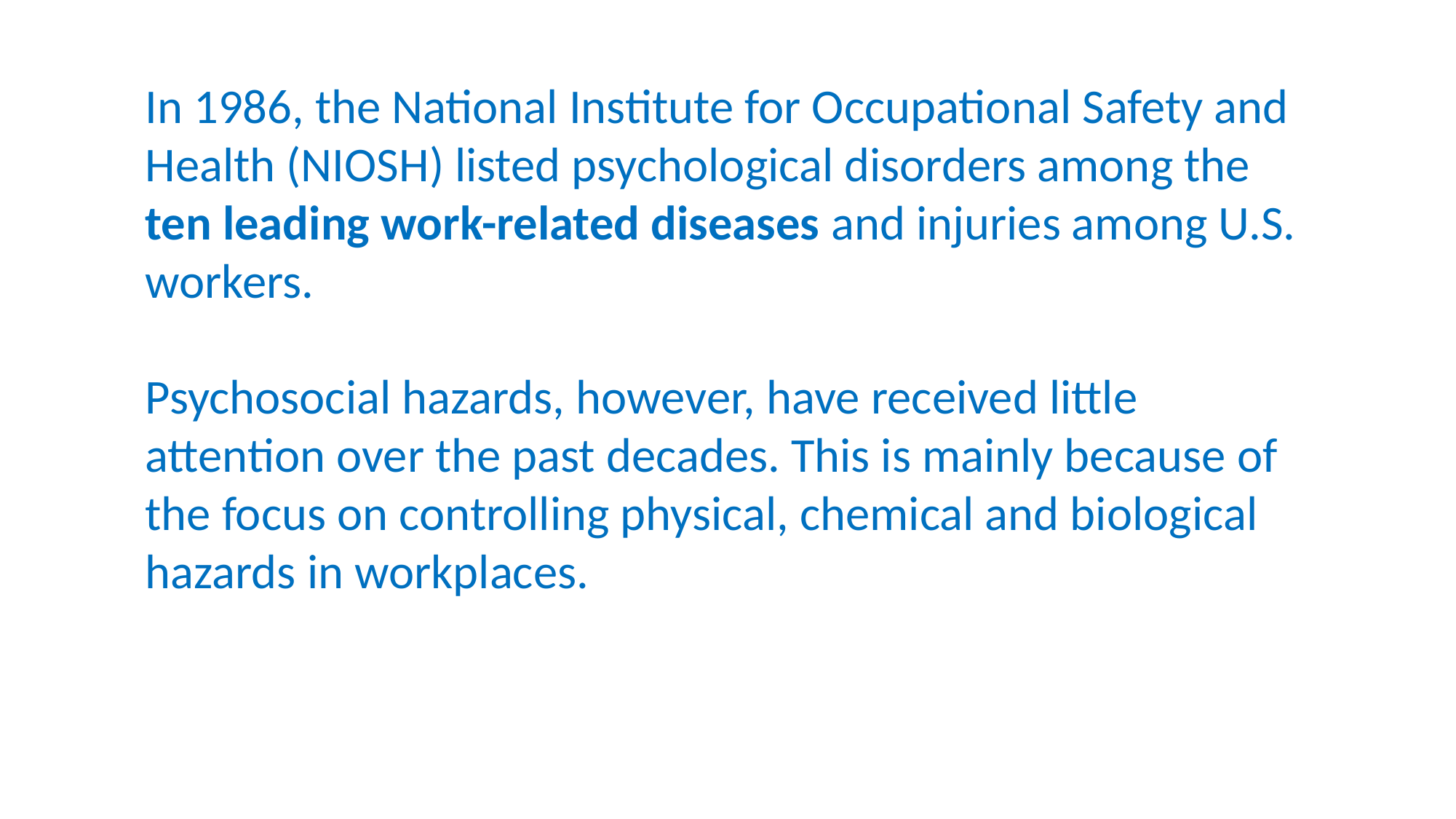

In 1986, the National Institute for Occupational Safety and Health (NIOSH) listed psychological disorders among the ten leading work-related diseases and injuries among U.S. workers.

Psychosocial hazards, however, have received little attention over the past decades. This is mainly because of the focus on controlling physical, chemical and biological hazards in workplaces.